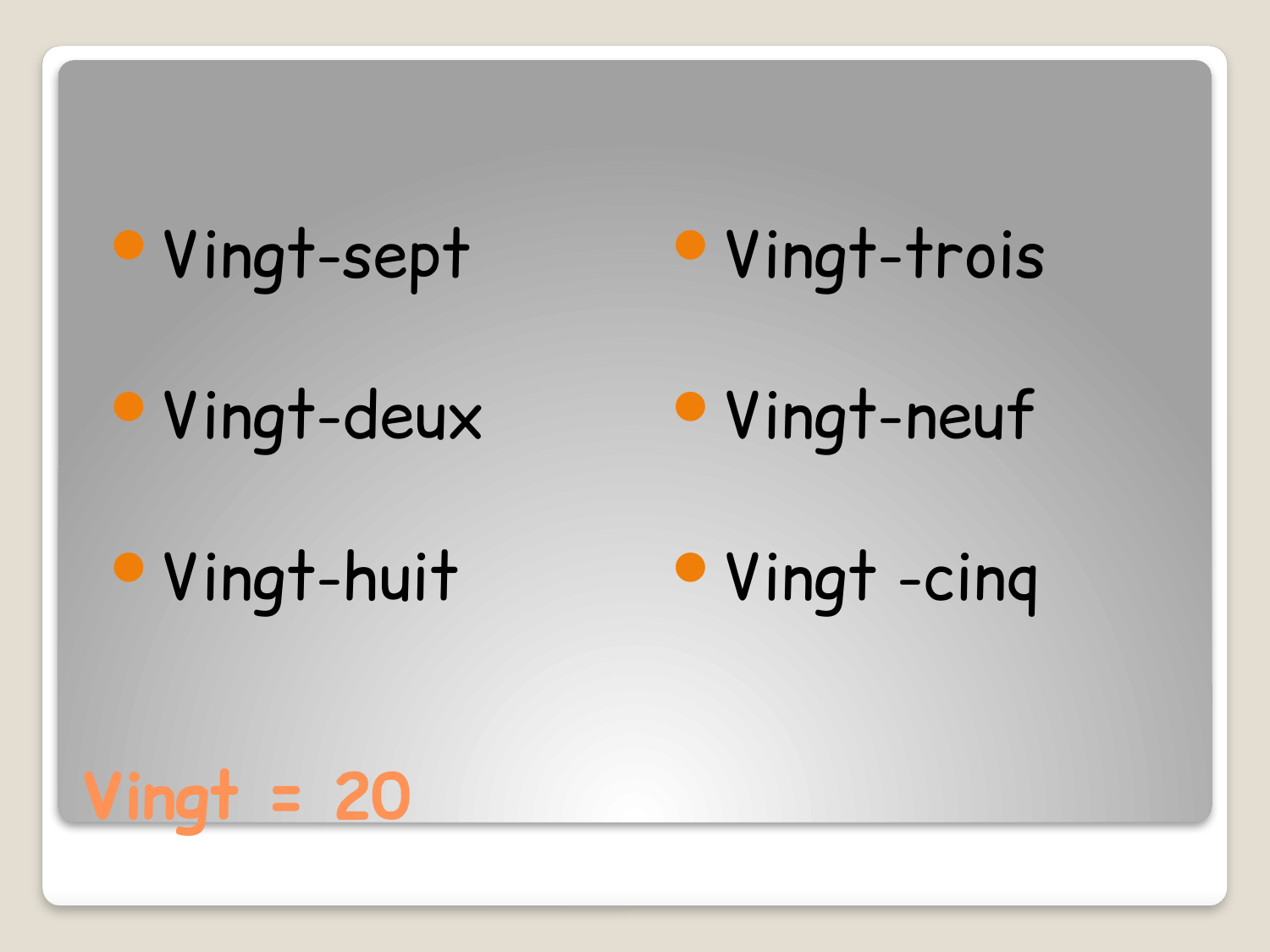

Vingt-sept

Vingt-deux

Vingt-huit
Vingt-trois

Vingt-neuf

Vingt -cinq
# Vingt = 20